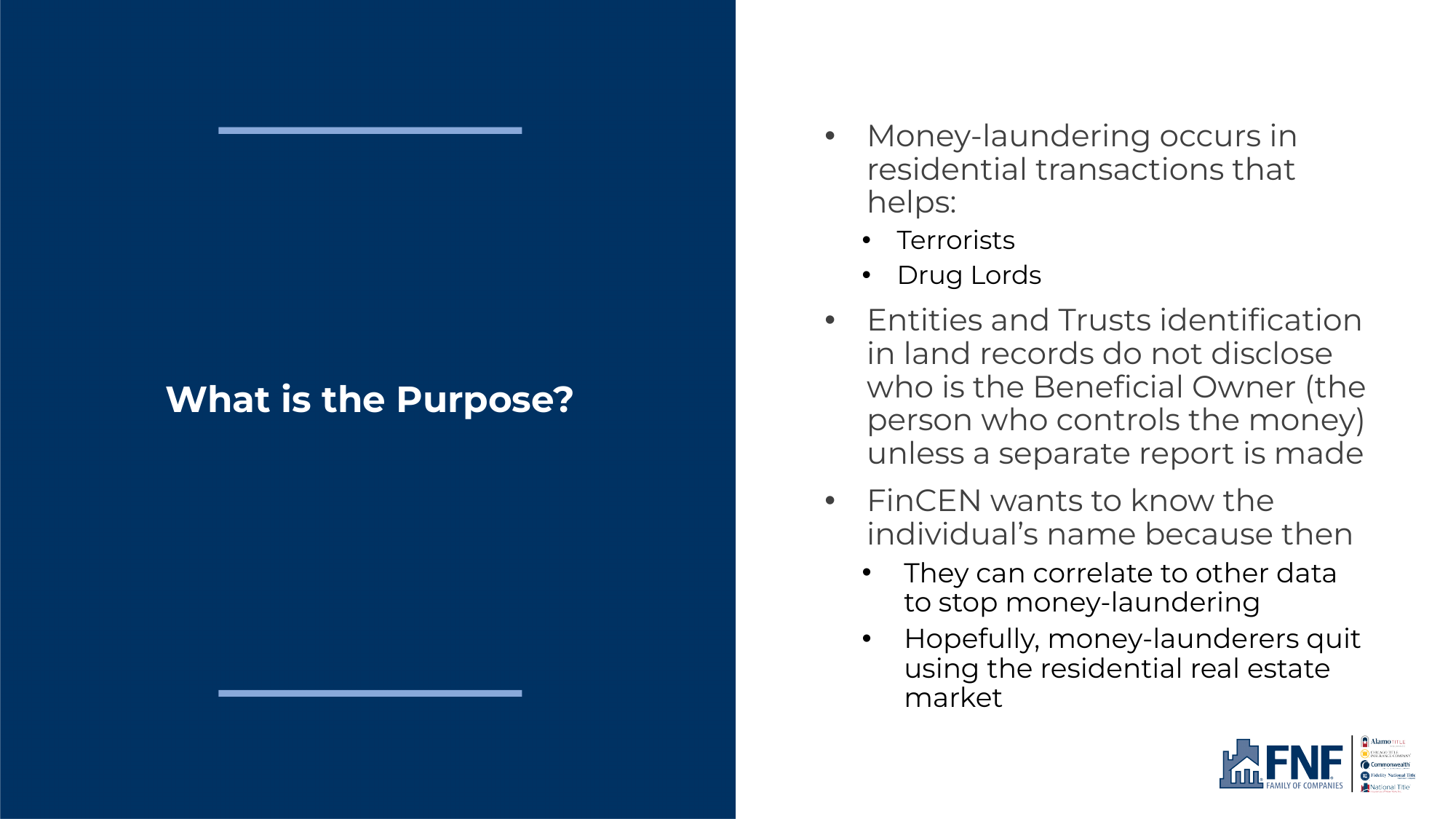

Money-laundering occurs in residential transactions that helps:
Terrorists
Drug Lords
Entities and Trusts identification in land records do not disclose who is the Beneficial Owner (the person who controls the money) unless a separate report is made
FinCEN wants to know the individual’s name because then
They can correlate to other data to stop money-laundering
Hopefully, money-launderers quit using the residential real estate market

# What is the Purpose?